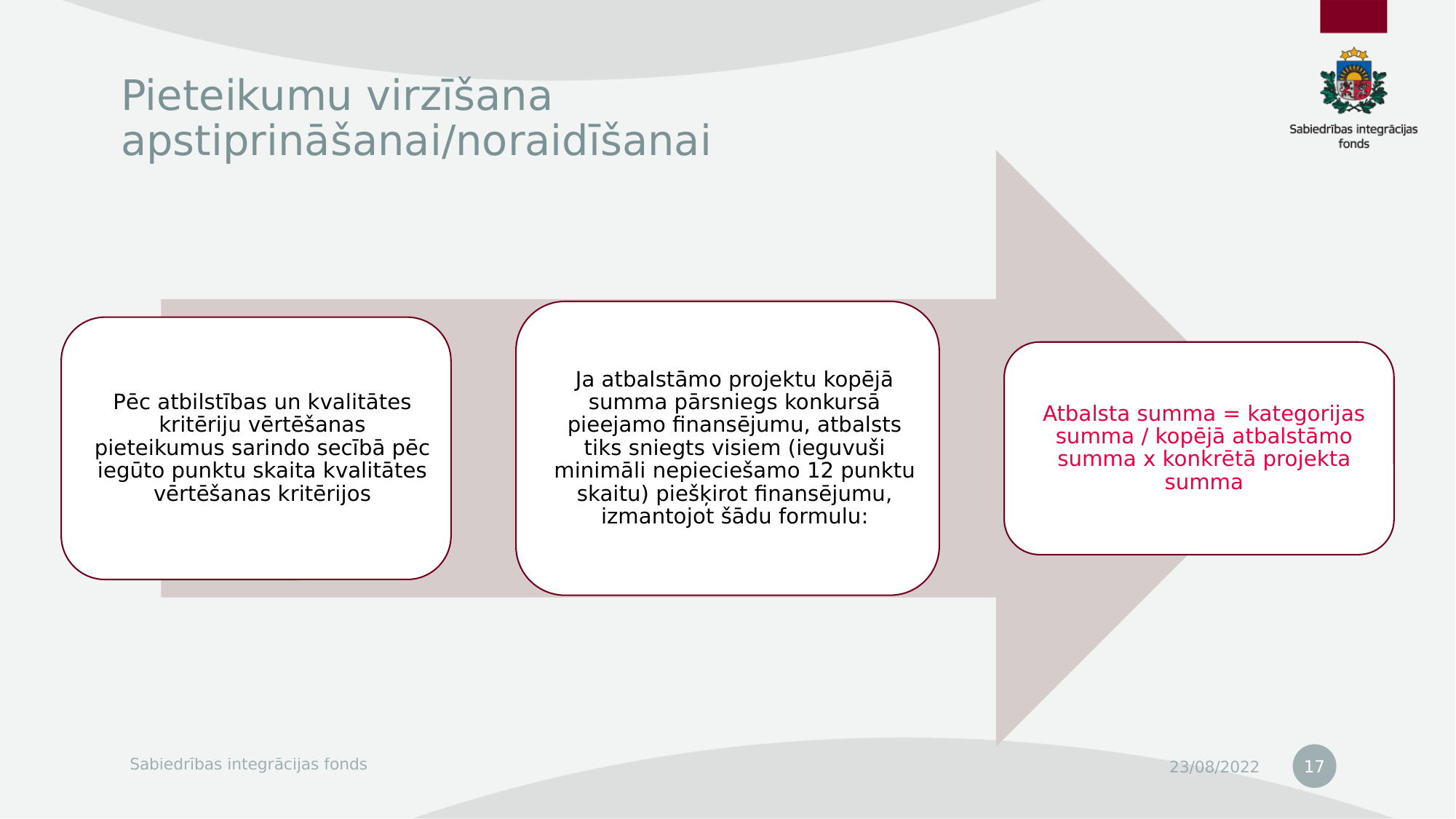

# Pieteikumu virzīšana apstiprināšanai/noraidīšanai
Pēc atbilstības un kvalitātes kritēriju vērtēšanas pieteikumus sarindo secībā pēc iegūto punktu skaita kvalitātes vērtēšanas kritērijos
Ja atbalstāmo projektu kopējā summa pārsniegs konkursā pieejamo finansējumu, atbalsts tiks sniegts visiem (ieguvuši minimāli nepieciešamo 12 punktu skaitu) piešķirot finansējumu, izmantojot šādu formulu:
Atbalsta summa = kategorijas summa / kopējā atbalstāmo summa x konkrētā projekta summa
17
Sabiedrības integrācijas fonds
23/08/2022